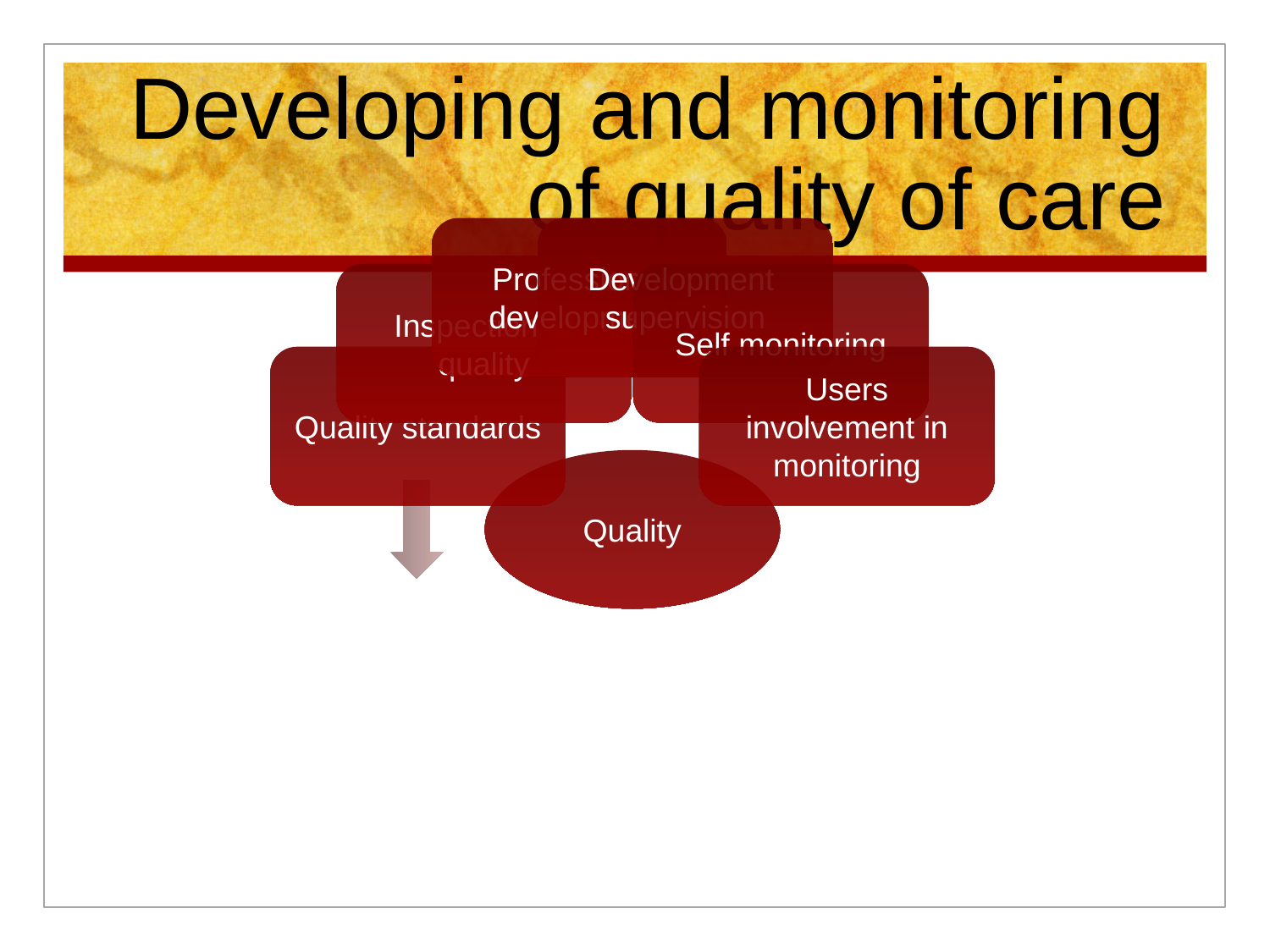

# Developing and monitoring of quality of care
Quality
Quality standards
Professional development
Self monitoring